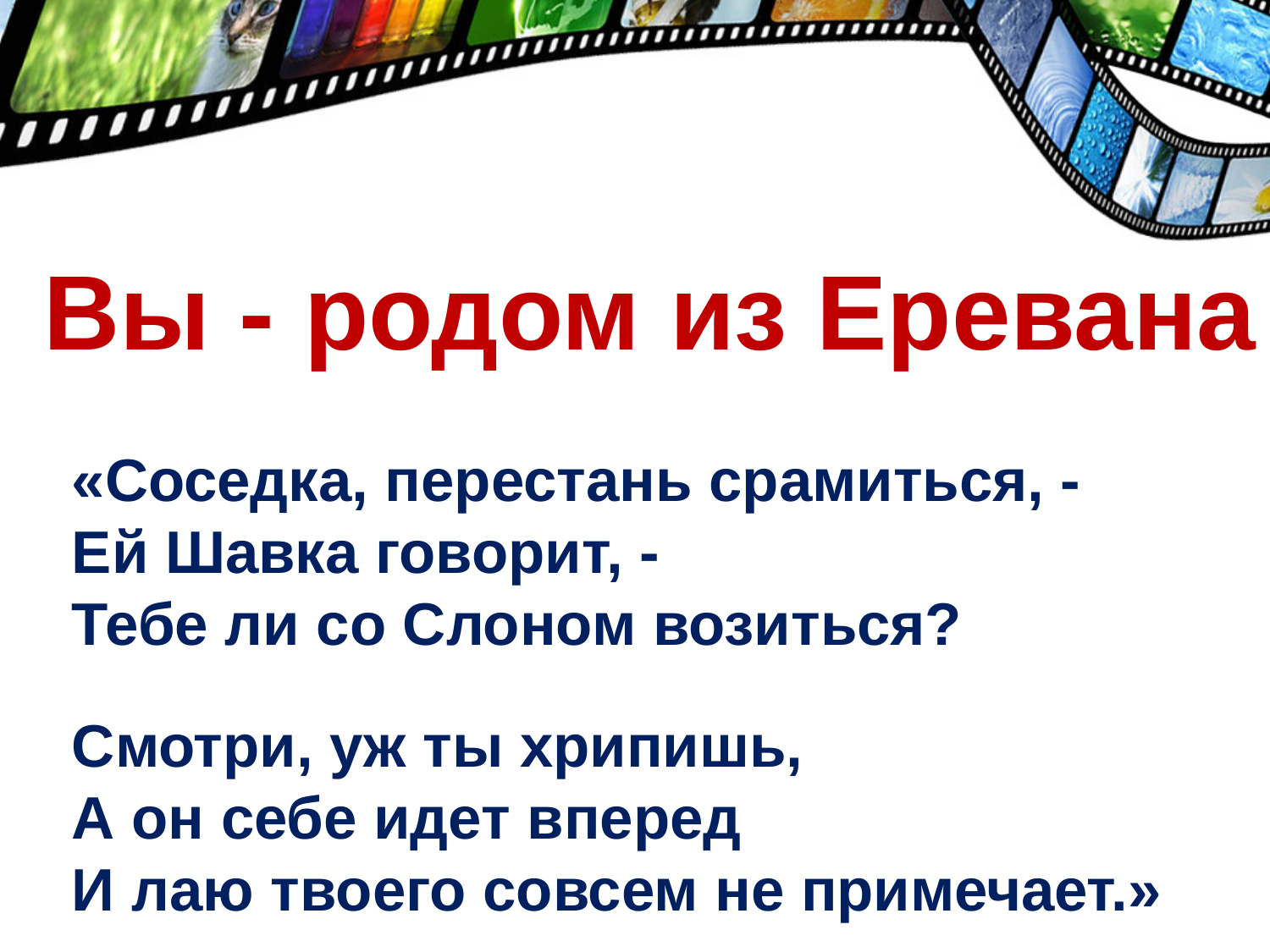

Вы - родом из Еревана
«Соседка, перестань срамиться, -
Ей Шавка говорит, -
Тебе ли со Слоном возиться?

Смотри, уж ты хрипишь,
А он себе идет вперед
И лаю твоего совсем не примечает.»